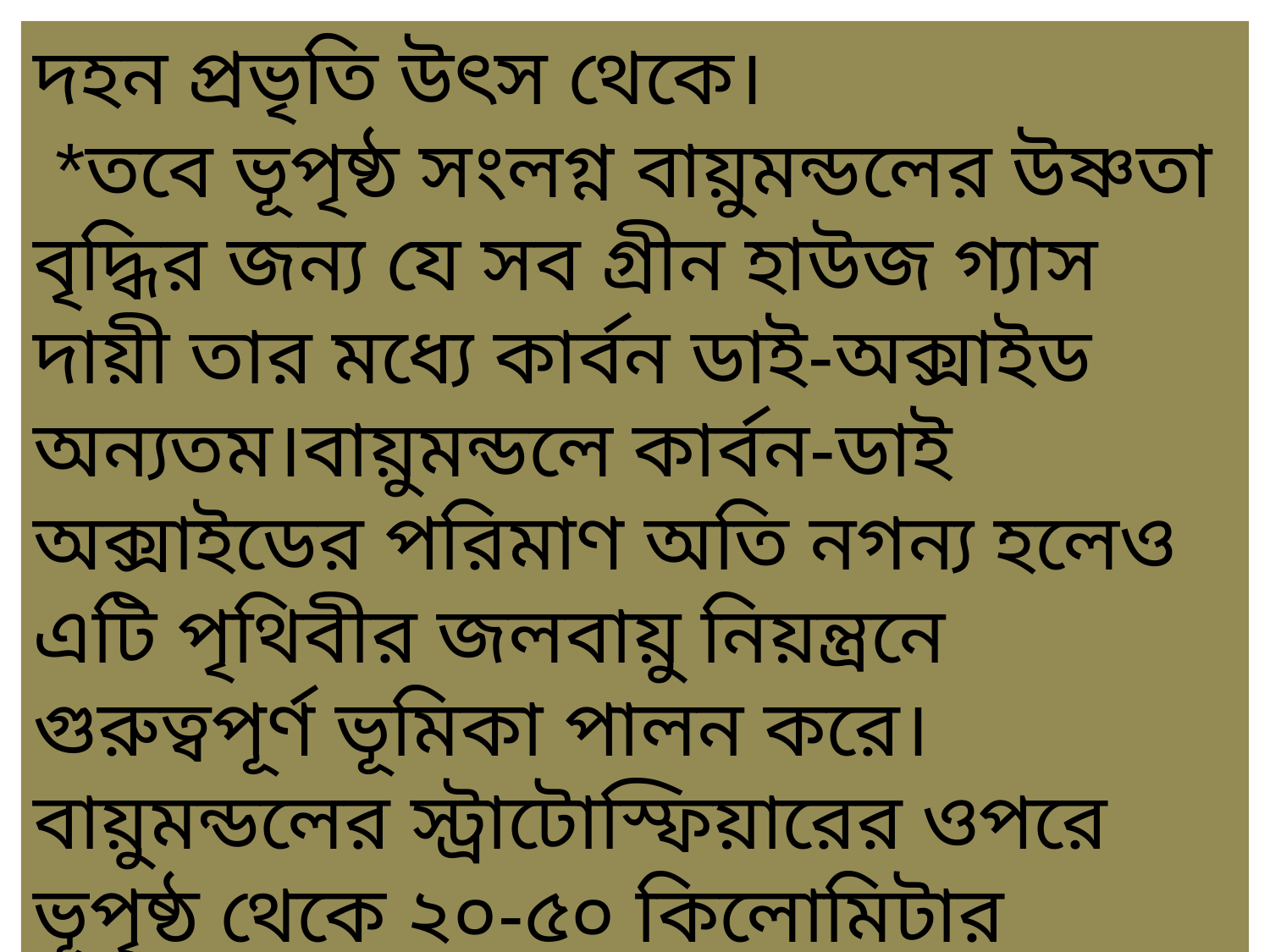

দহন প্রভৃতি উৎস থেকে।
 *তবে ভূপৃষ্ঠ সংলগ্ন বায়ুমন্ডলের উষ্ণতা বৃদ্ধির জন্য যে সব গ্রীন হাউজ গ্যাস দায়ী তার মধ্যে কার্বন ডাই-অক্সাইড অন্যতম।বায়ুমন্ডলে কার্বন-ডাই অক্সাইডের পরিমাণ অতি নগন্য হলেও এটি পৃথিবীর জলবায়ু নিয়ন্ত্রনে গুরুত্বপূর্ণ ভূমিকা পালন করে। বায়ুমন্ডলের স্ট্রাটোস্ফিয়ারের ওপরে ভূপৃষ্ঠ থেকে ২০-৫০ কিলোমিটার উচ্চতায় একটি স্তর দেখা যায় তাকে ওজোন স্তর বলে। এই ওজোন স্তর সূর্যের অতি বেগুনি রশ্মি শোষণ করে পৃথিবীর তাপমাত্রা নিয়ন্ত্রনে